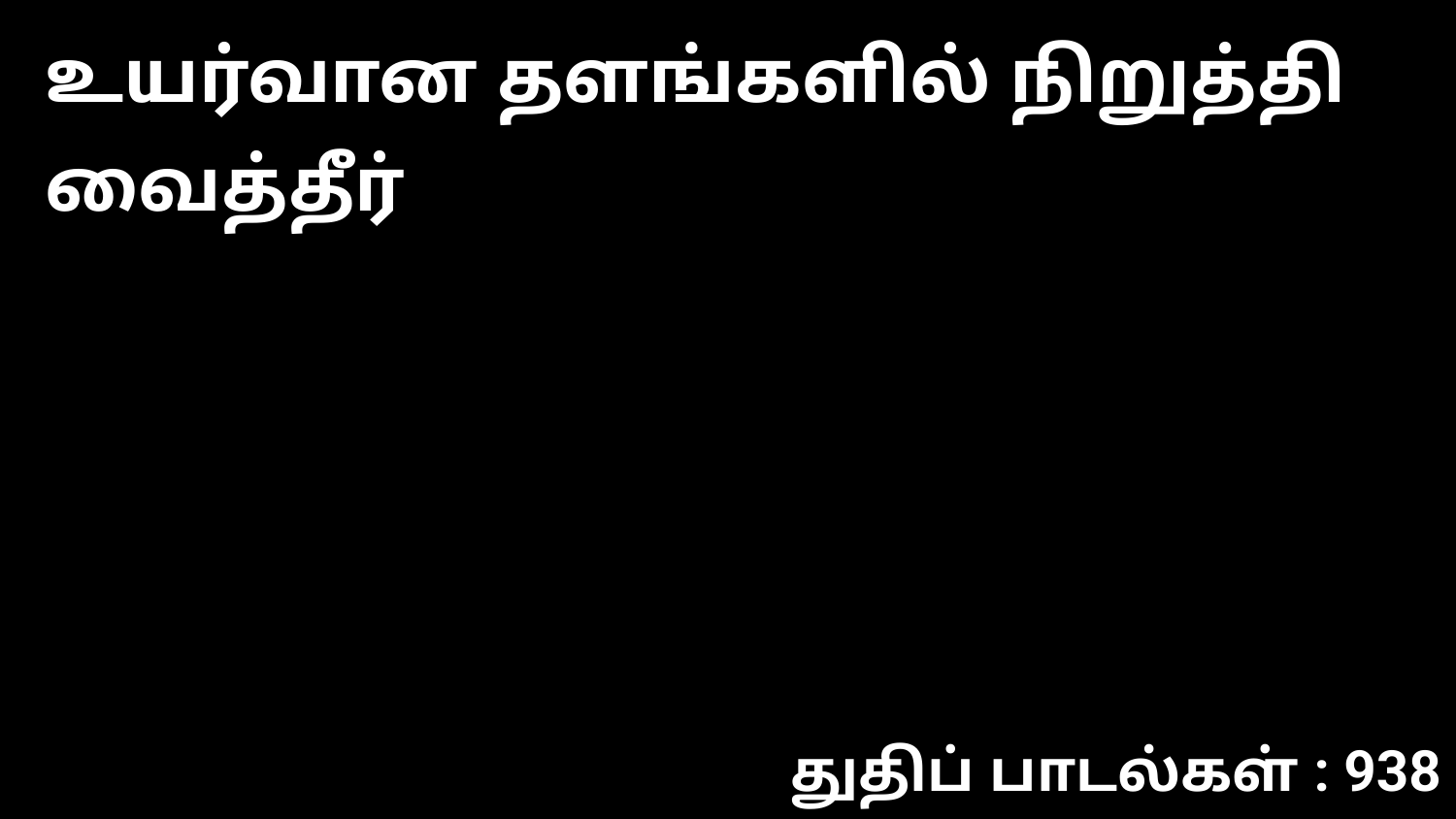

உயர்வான தளங்களில் நிறுத்தி வைத்தீர்
துதிப் பாடல்கள் : 938